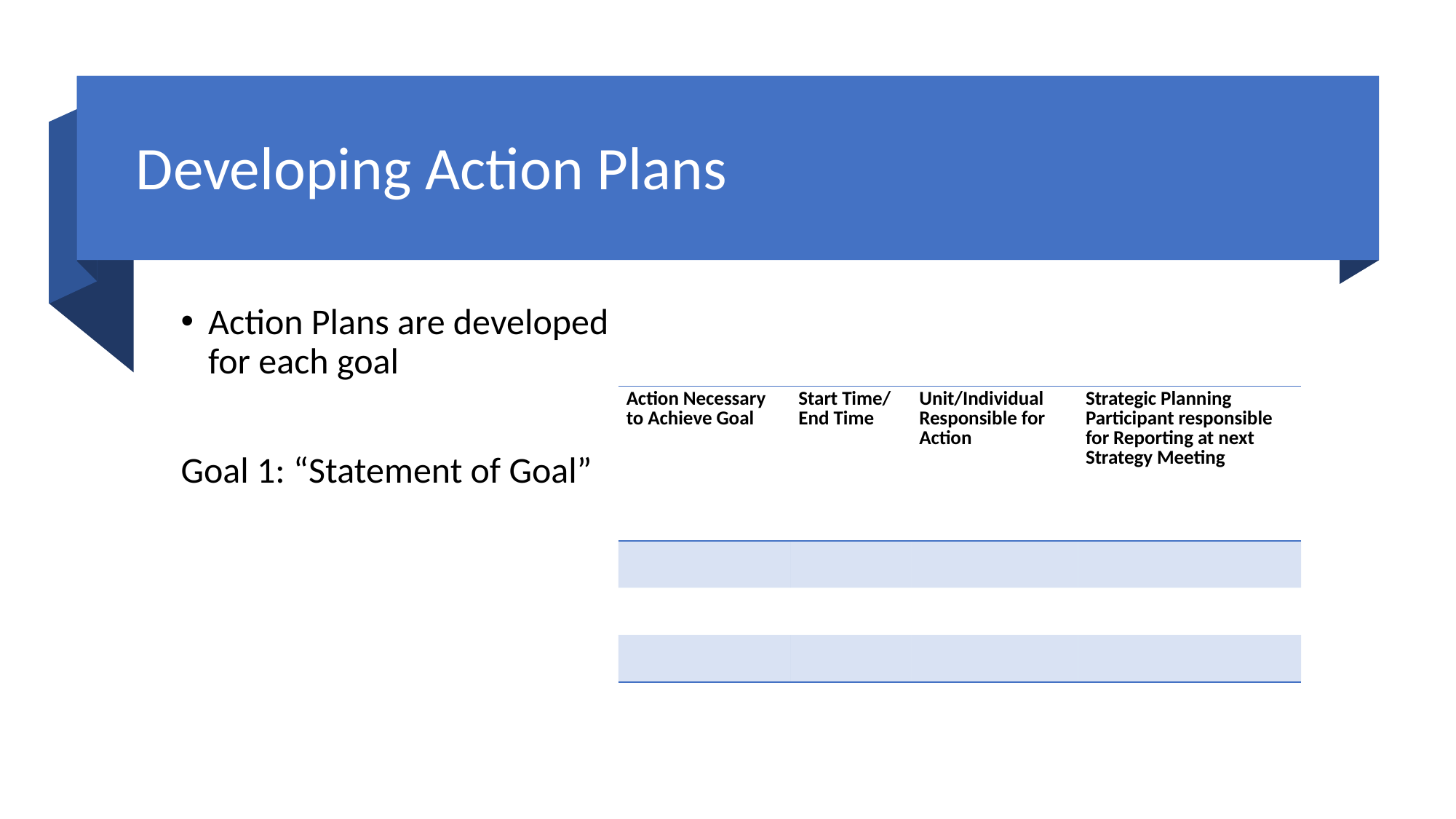

# Developing Action Plans
Action Plans are developed for each goal

Goal 1: “Statement of Goal”

| Action Necessary to Achieve Goal | Start Time/ End Time | Unit/Individual Responsible for Action | Strategic Planning Participant responsible for Reporting at next Strategy Meeting |
| --- | --- | --- | --- |
|  |  |  |  |
|  |  |  |  |
|  |  |  |  |